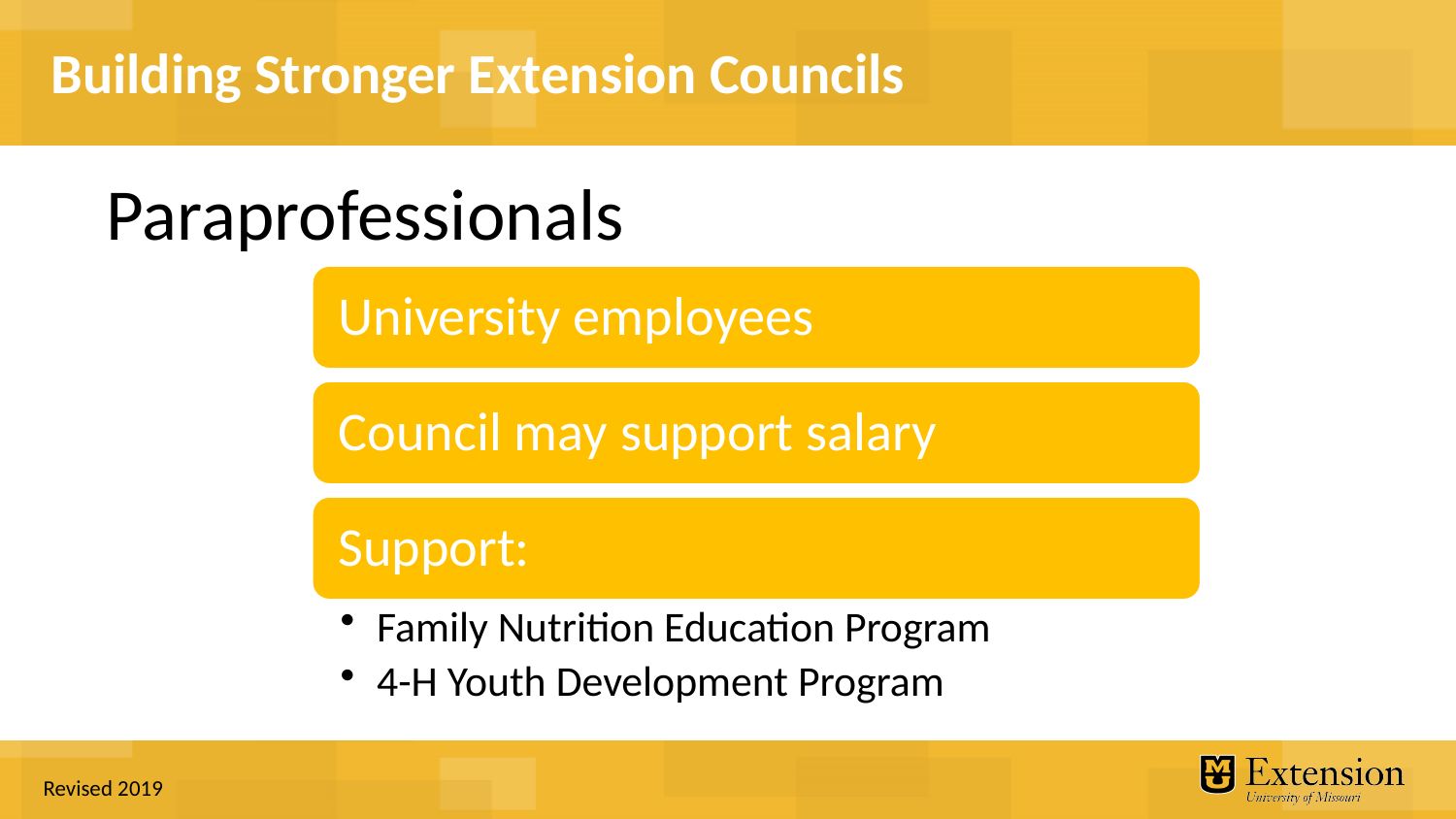

Paraprofessionals
University employees
Council may support salary
Support:
Family Nutrition Education Program
4-H Youth Development Program